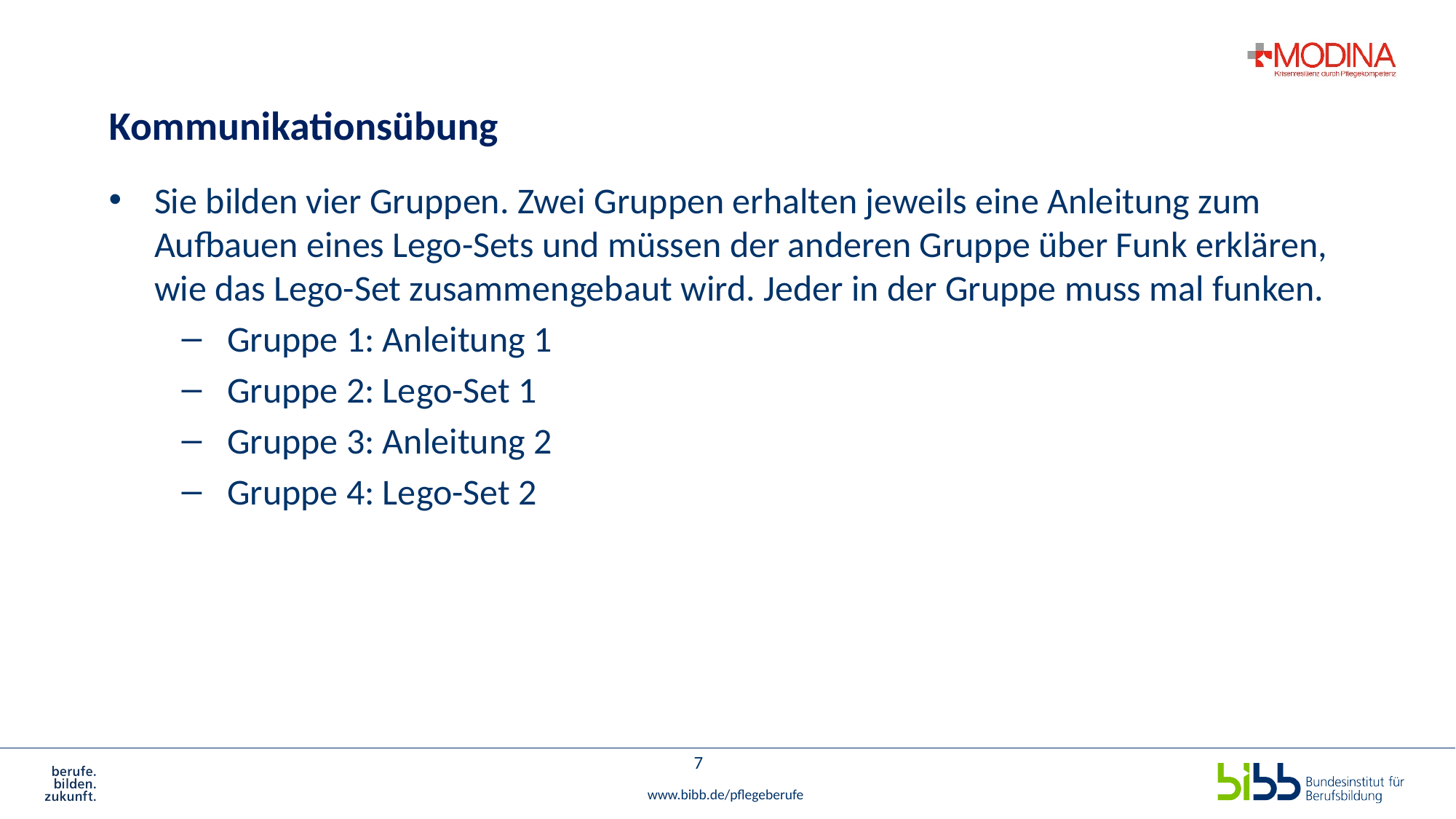

# Kommunikationsübung
Sie bilden vier Gruppen. Zwei Gruppen erhalten jeweils eine Anleitung zum Aufbauen eines Lego-Sets und müssen der anderen Gruppe über Funk erklären, wie das Lego-Set zusammengebaut wird. Jeder in der Gruppe muss mal funken.
Gruppe 1: Anleitung 1
Gruppe 2: Lego-Set 1
Gruppe 3: Anleitung 2
Gruppe 4: Lego-Set 2